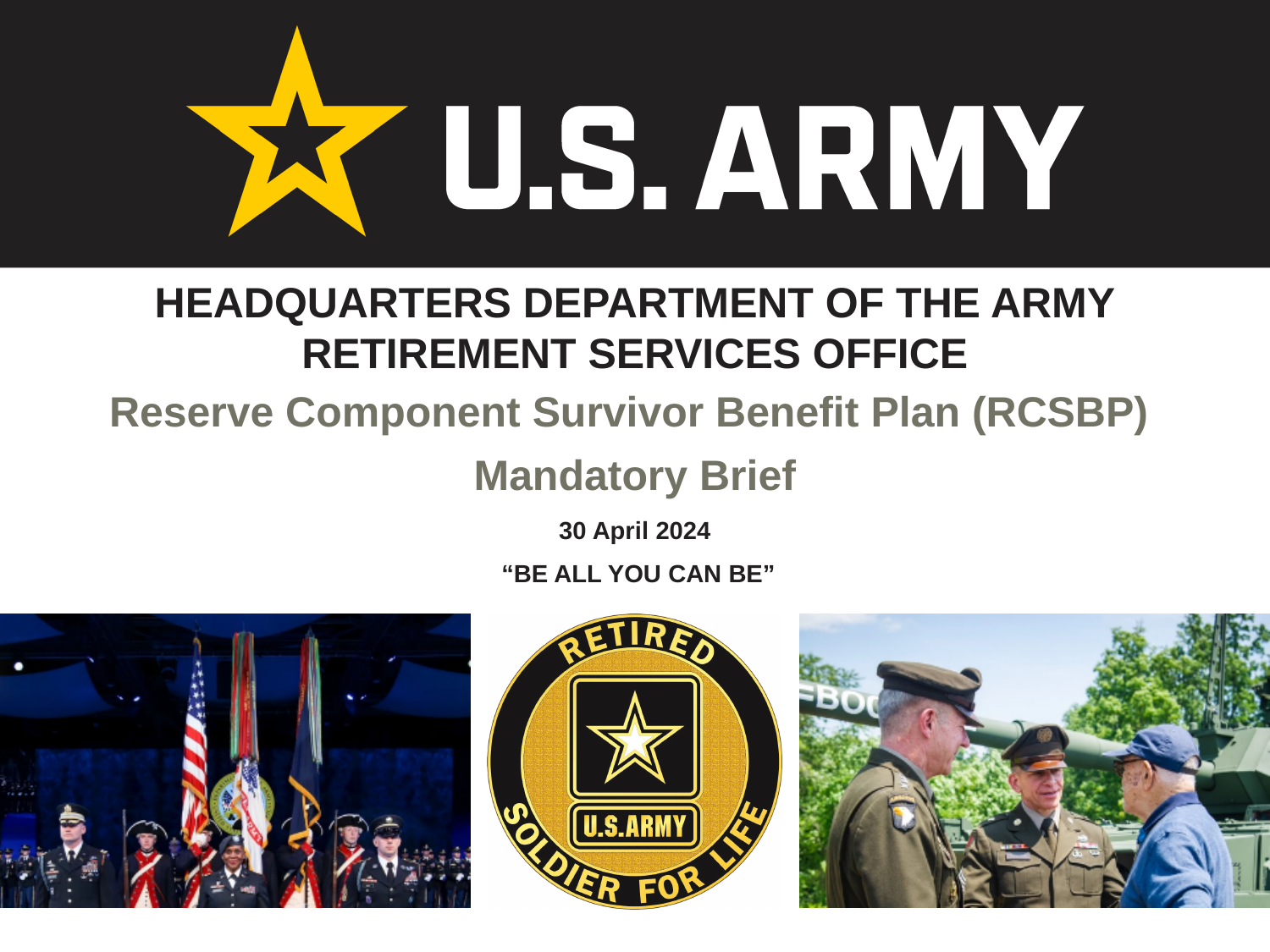

Reserve Component Survivor Benefit Plan (RCSBP)
Mandatory Brief
30 April 2024